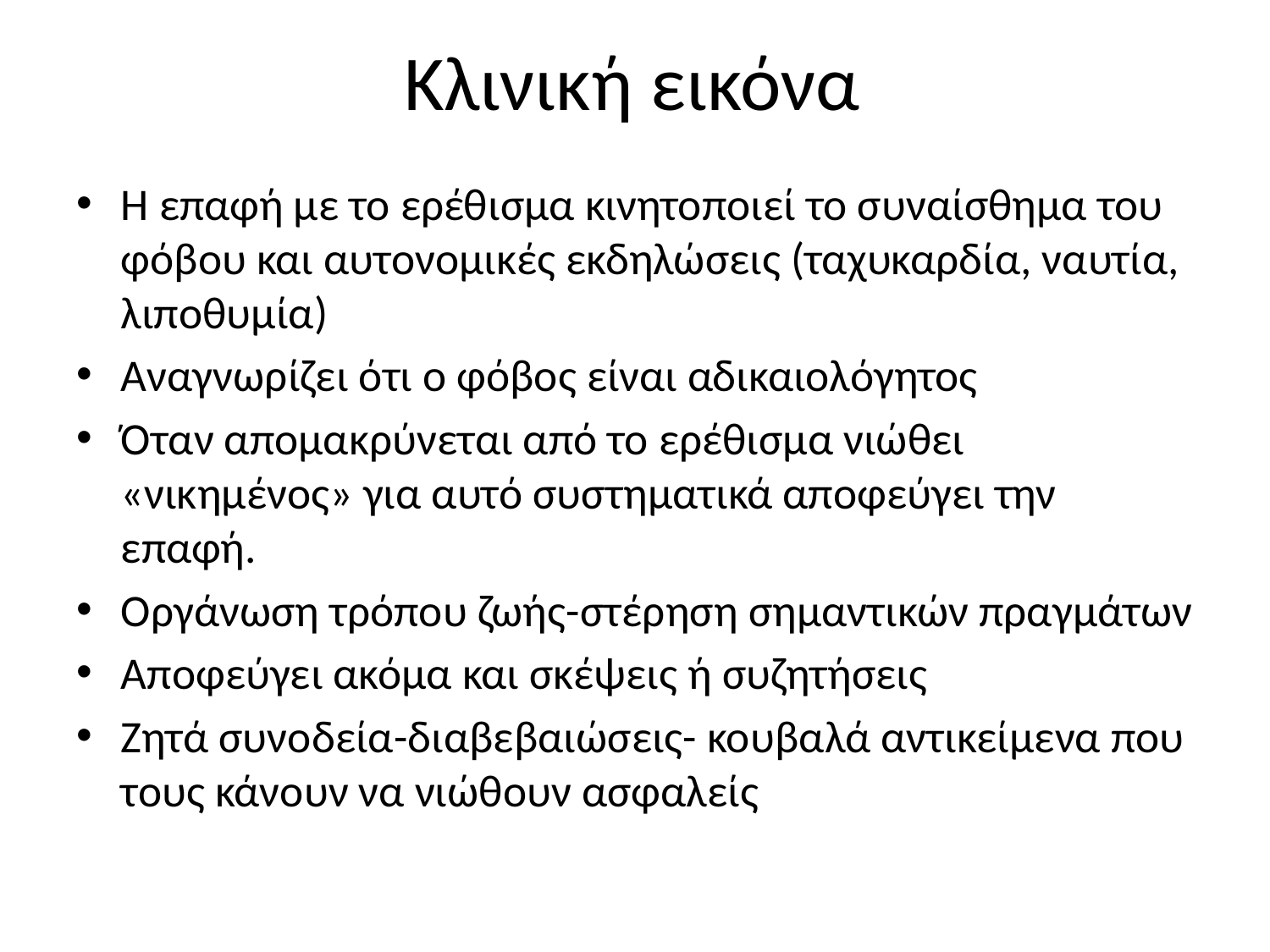

# Κλινική εικόνα
Η επαφή με το ερέθισμα κινητοποιεί το συναίσθημα του φόβου και αυτονομικές εκδηλώσεις (ταχυκαρδία, ναυτία, λιποθυμία)
Αναγνωρίζει ότι ο φόβος είναι αδικαιολόγητος
Όταν απομακρύνεται από το ερέθισμα νιώθει «νικημένος» για αυτό συστηματικά αποφεύγει την επαφή.
Οργάνωση τρόπου ζωής-στέρηση σημαντικών πραγμάτων
Αποφεύγει ακόμα και σκέψεις ή συζητήσεις
Ζητά συνοδεία-διαβεβαιώσεις- κουβαλά αντικείμενα που τους κάνουν να νιώθουν ασφαλείς